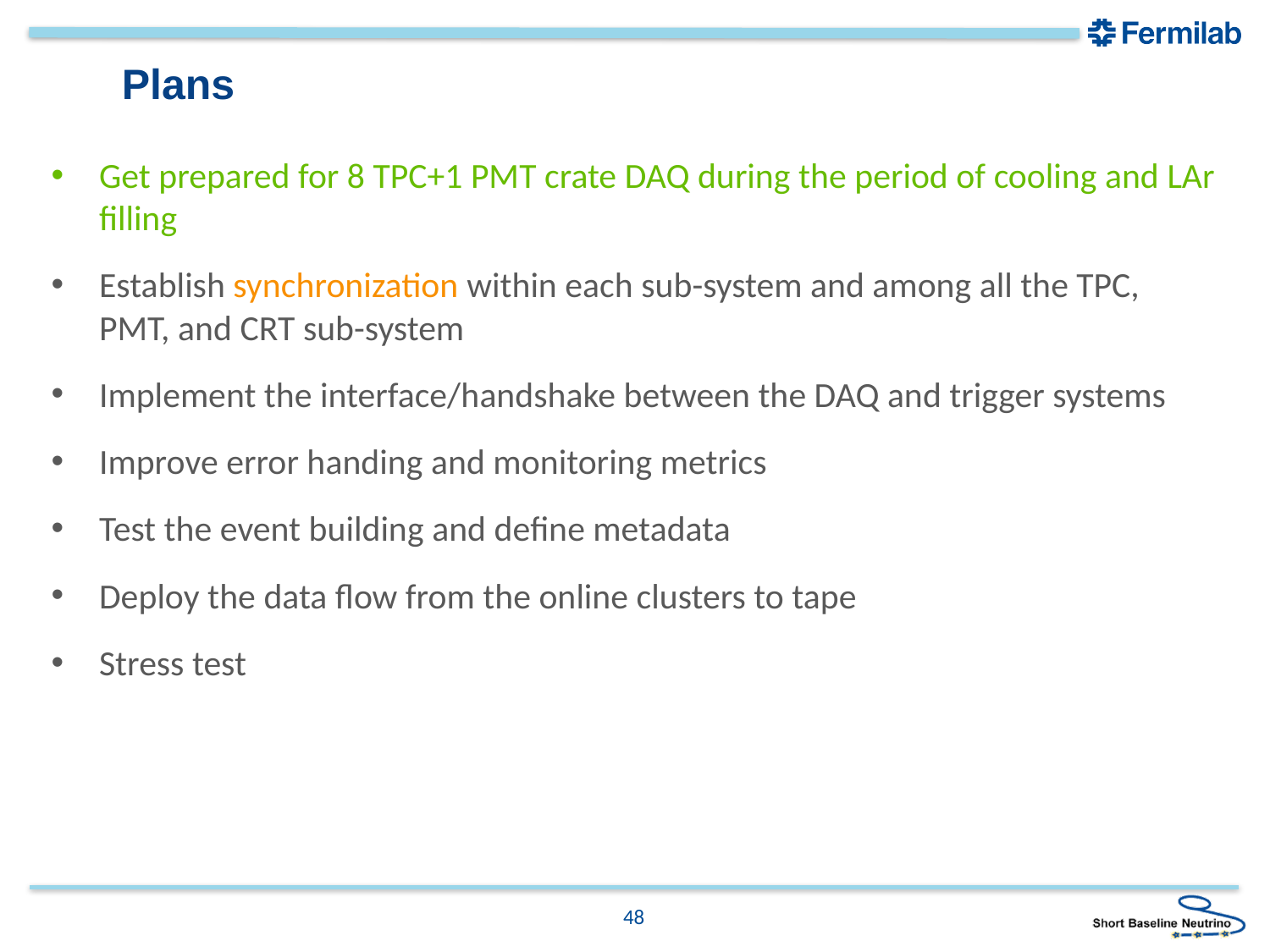

# Plans
Get prepared for 8 TPC+1 PMT crate DAQ during the period of cooling and LAr filling
Establish synchronization within each sub-system and among all the TPC, PMT, and CRT sub-system
Implement the interface/handshake between the DAQ and trigger systems
Improve error handing and monitoring metrics
Test the event building and define metadata
Deploy the data flow from the online clusters to tape
Stress test
48